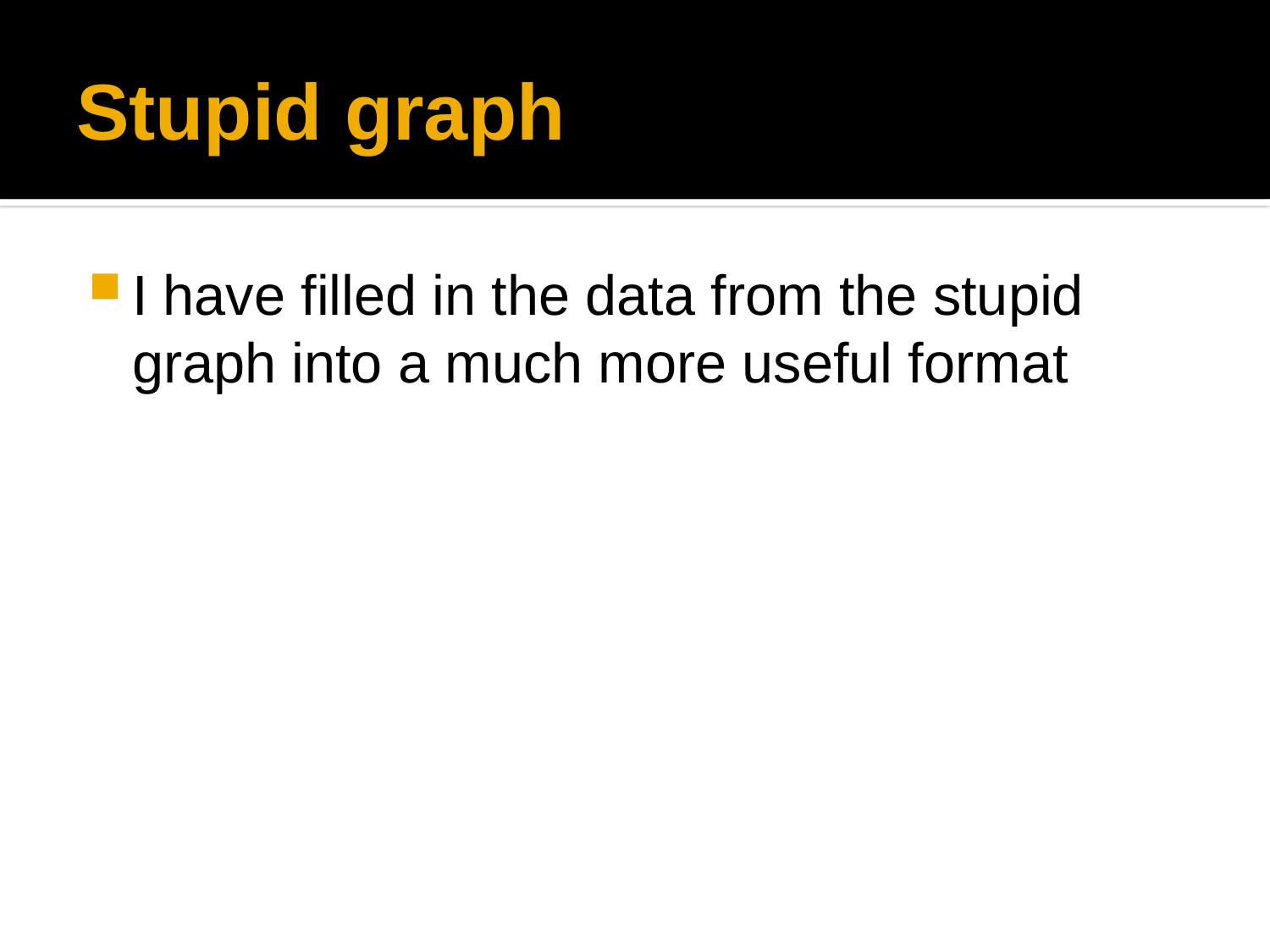

# Stupid graph
I have filled in the data from the stupid graph into a much more useful format